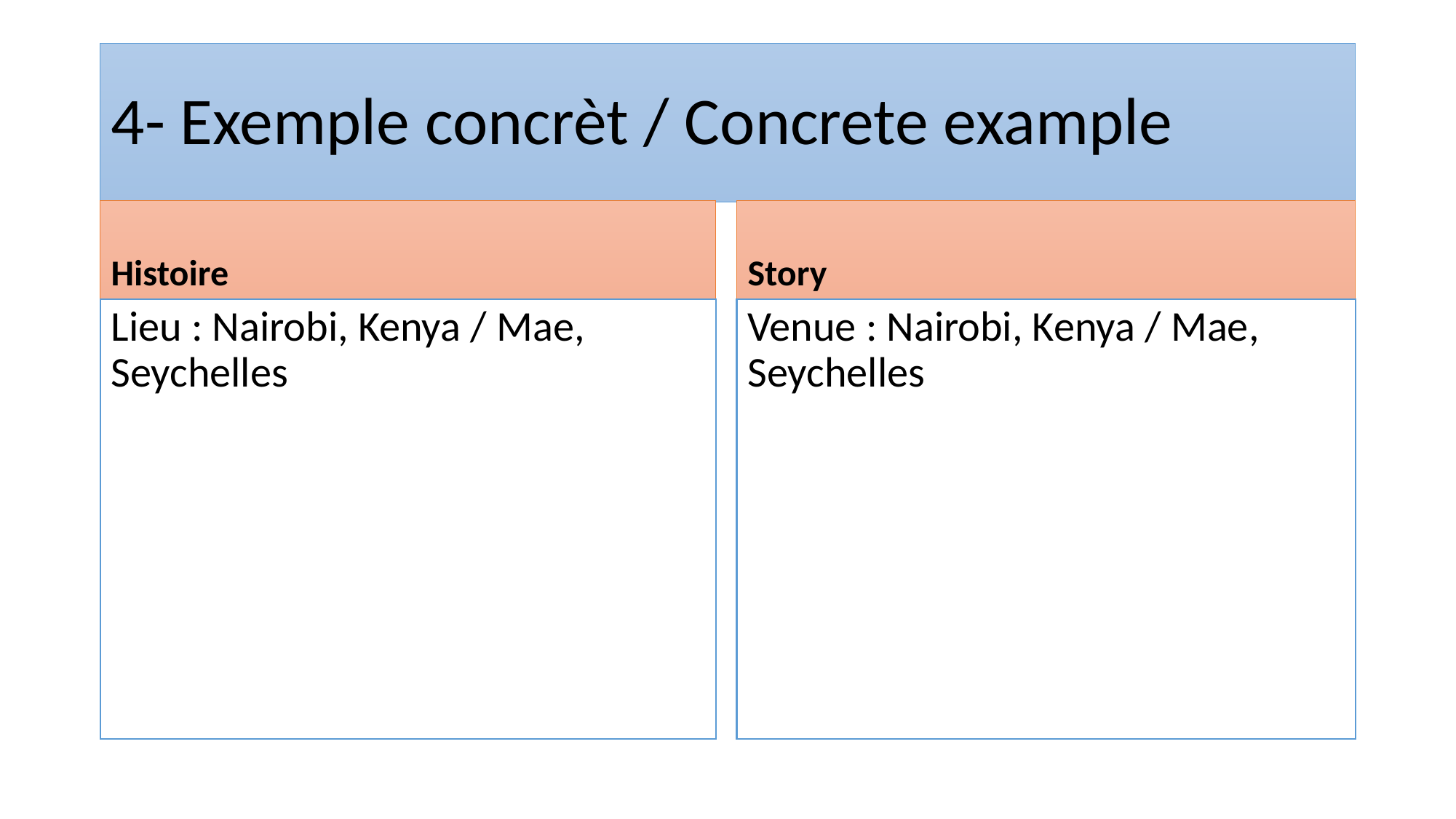

# 4- Exemple concrèt / Concrete example
Histoire
Story
Lieu : Nairobi, Kenya / Mae, Seychelles

Venue : Nairobi, Kenya / Mae, Seychelles